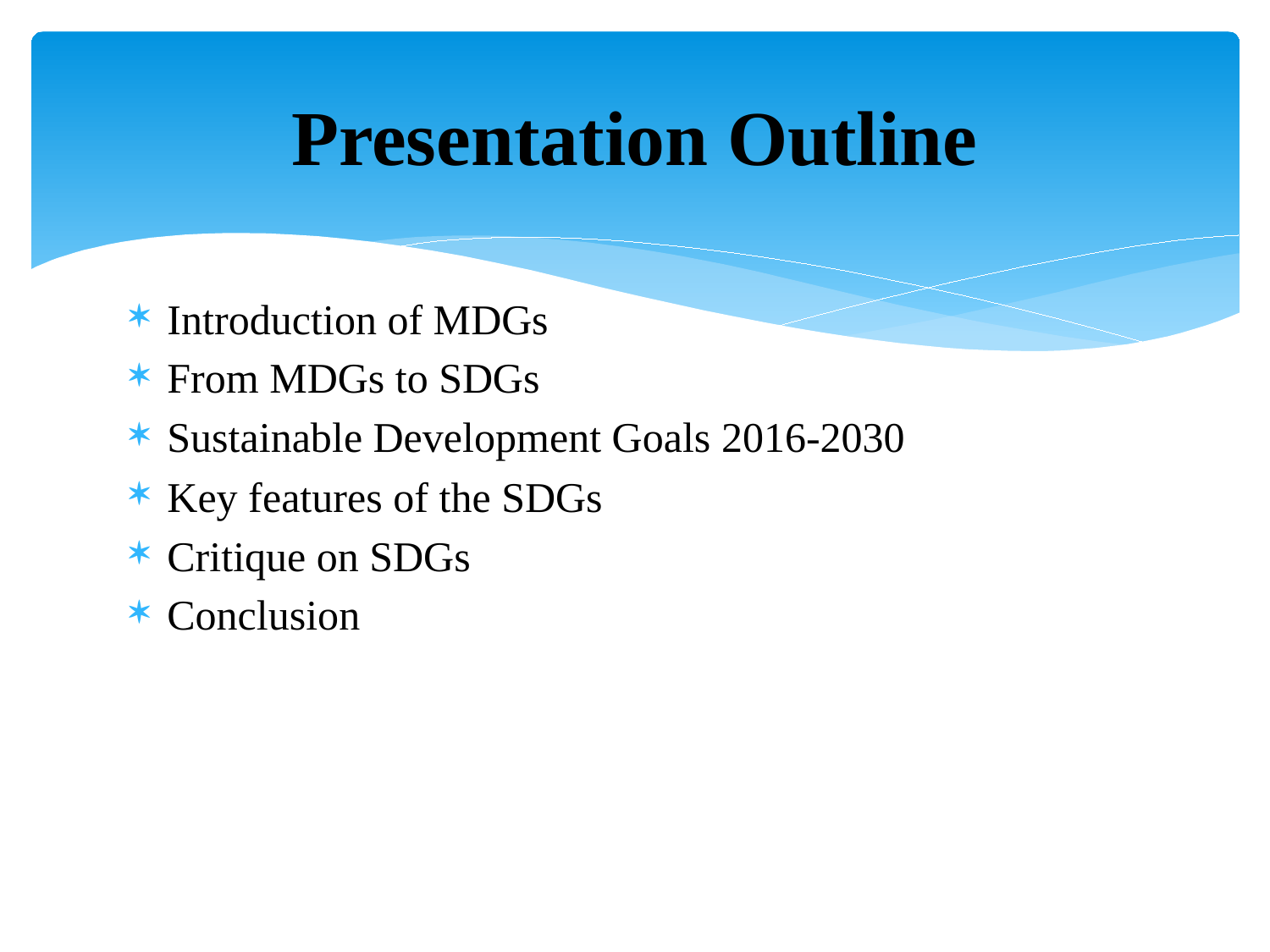

# Presentation Outline
Introduction of MDGs
From MDGs to SDGs
Sustainable Development Goals 2016-2030
Key features of the SDGs
Critique on SDGs
Conclusion